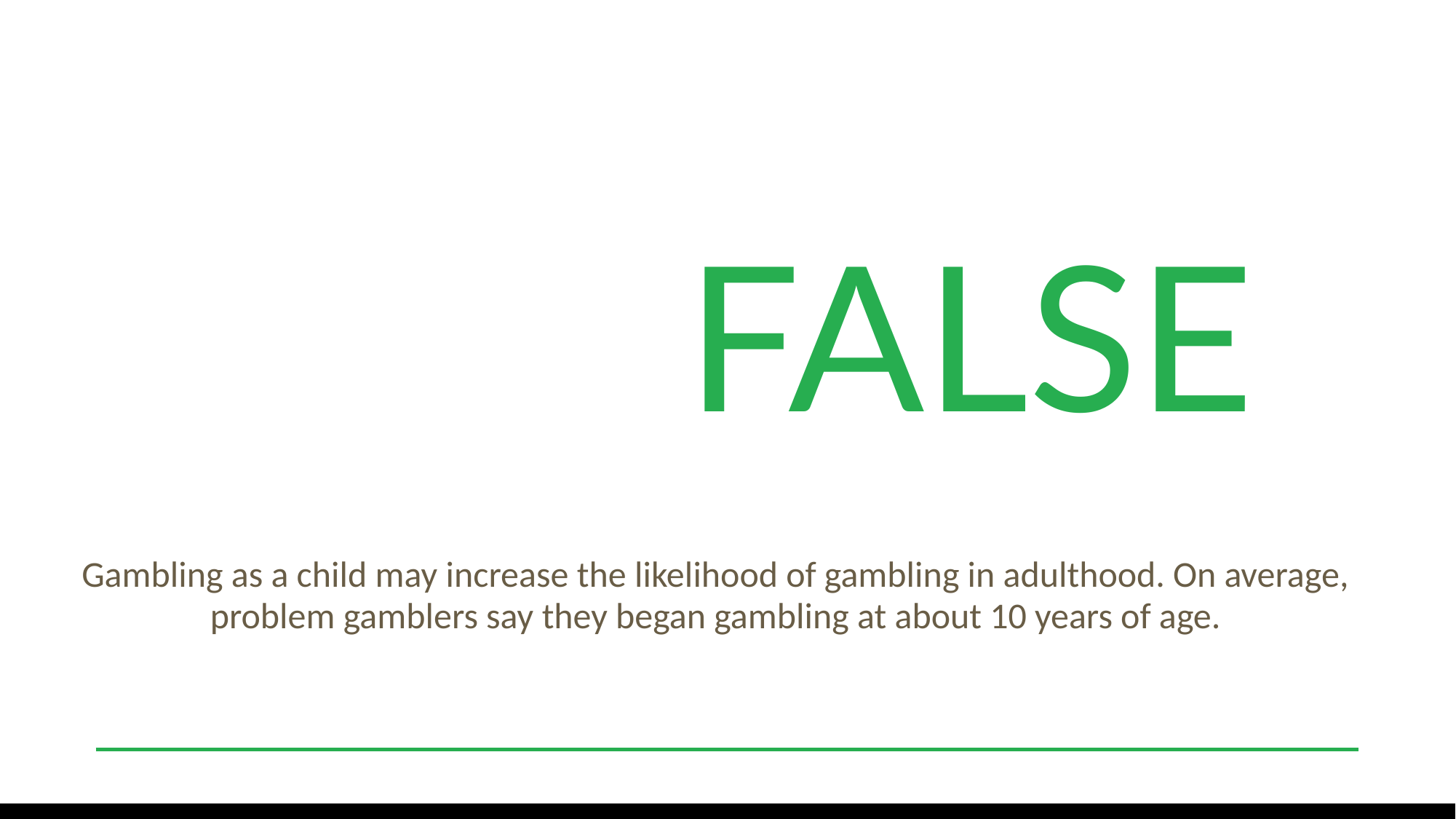

# FALSE
Gambling as a child may increase the likelihood of gambling in adulthood. On average, problem gamblers say they began gambling at about 10 years of age.